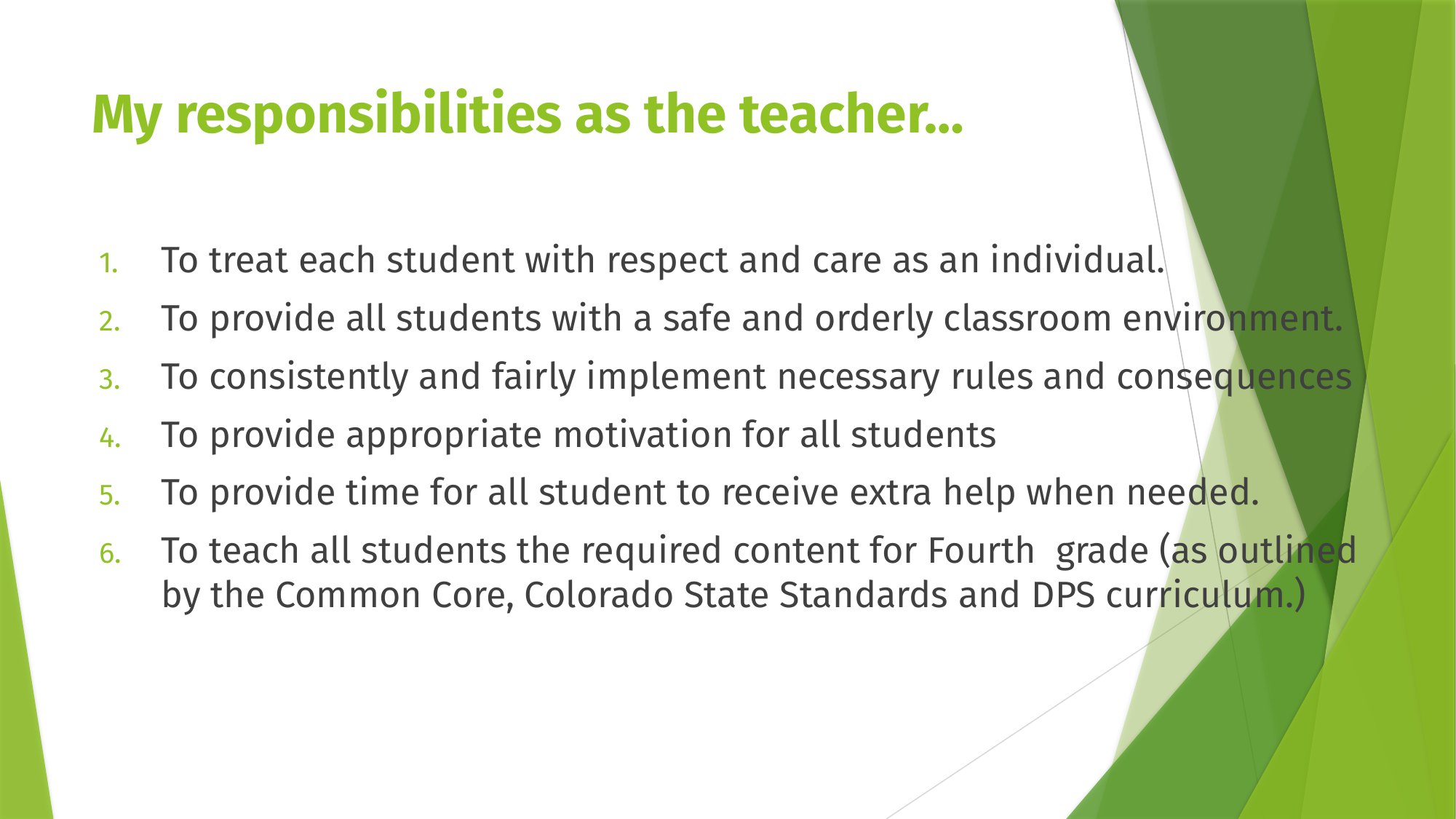

# My responsibilities as the teacher…
To treat each student with respect and care as an individual.
To provide all students with a safe and orderly classroom environment.
To consistently and fairly implement necessary rules and consequences
To provide appropriate motivation for all students
To provide time for all student to receive extra help when needed.
To teach all students the required content for Fourth  grade (as outlined by the Common Core, Colorado State Standards and DPS curriculum.)